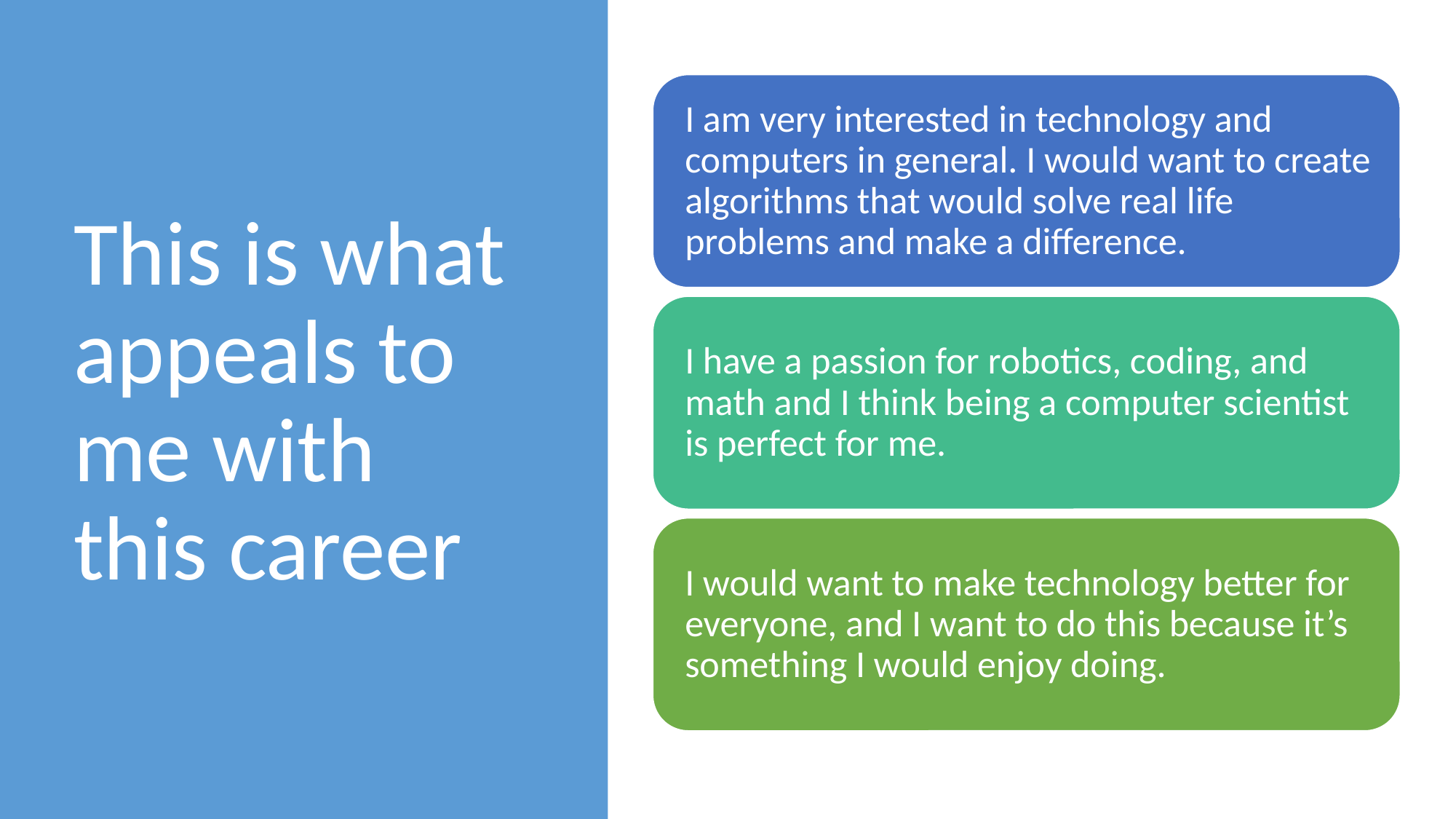

# This is what appeals to me with this career
I am very interested in technology and computers in general. I would want to create algorithms that would solve real life problems and make a difference.
I have a passion for robotics, coding, and math and I think being a computer scientist is perfect for me.
I would want to make technology better for everyone, and I want to do this because it’s something I would enjoy doing.